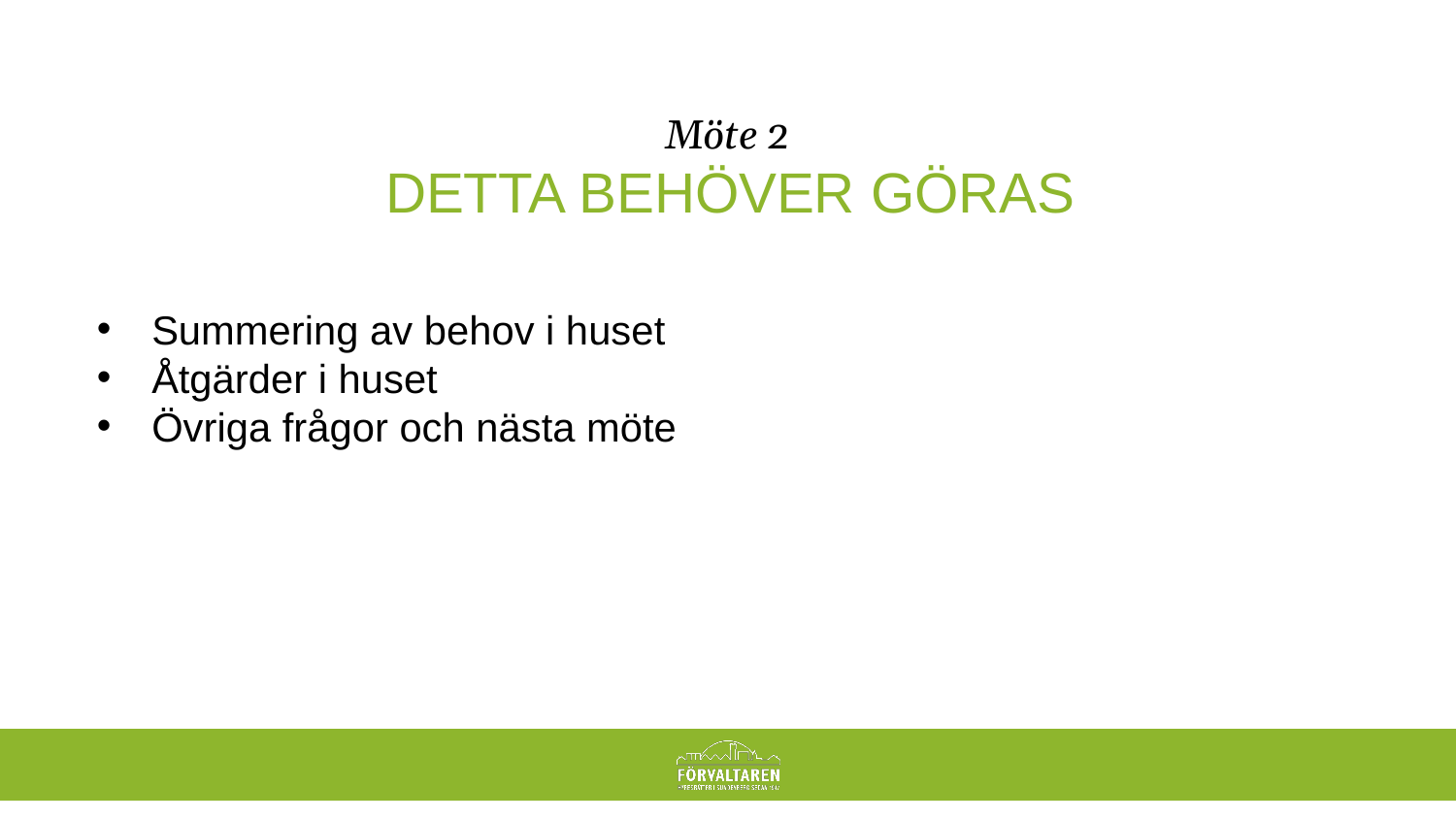

# Möte 2
DETTA BEHÖVER GÖRAS
Summering av behov i huset
Åtgärder i huset
Övriga frågor och nästa möte